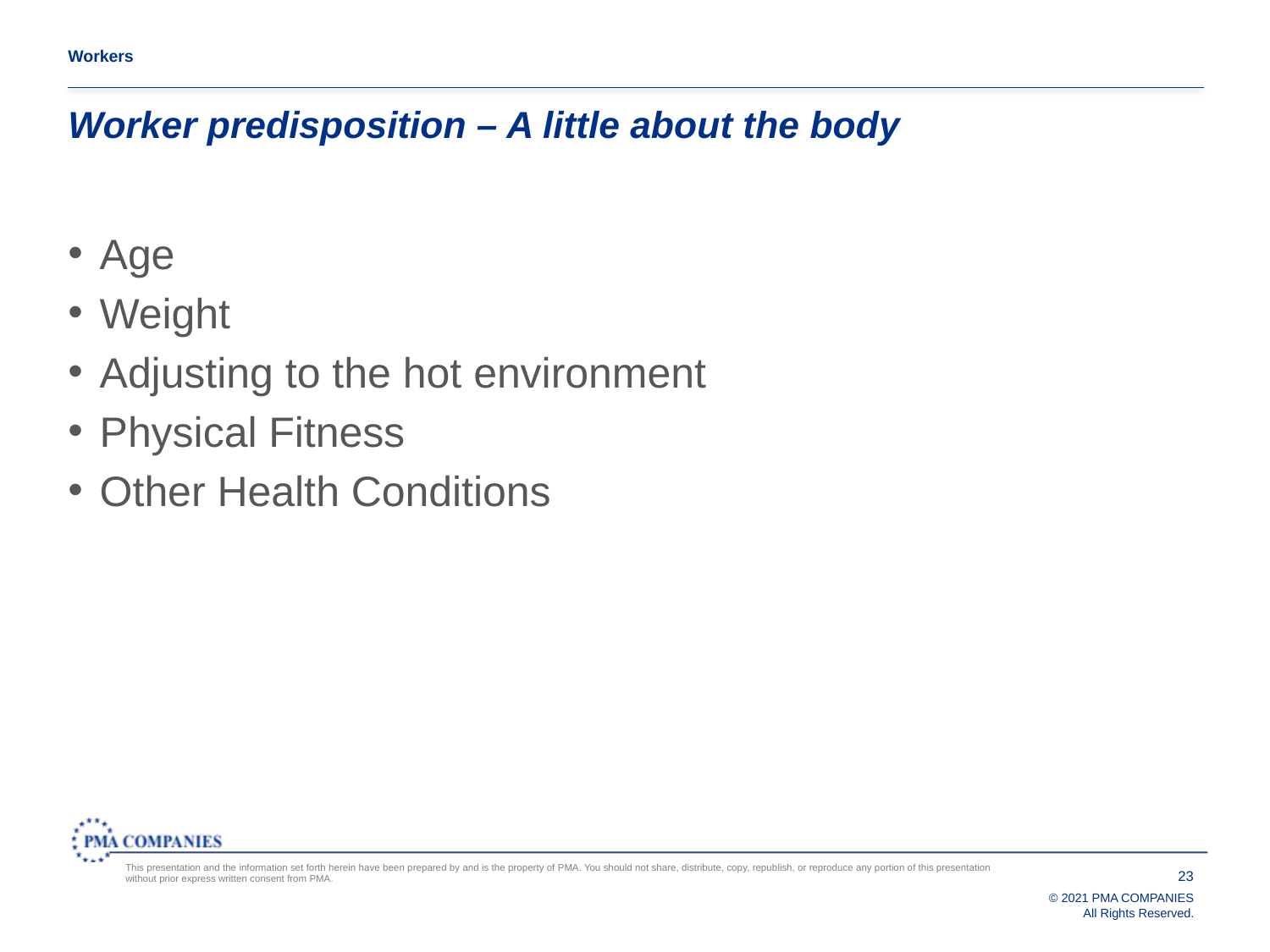

# Workers
Worker predisposition – A little about the body

Age
Weight
Adjusting to the hot environment
Physical Fitness
Other Health Conditions

23